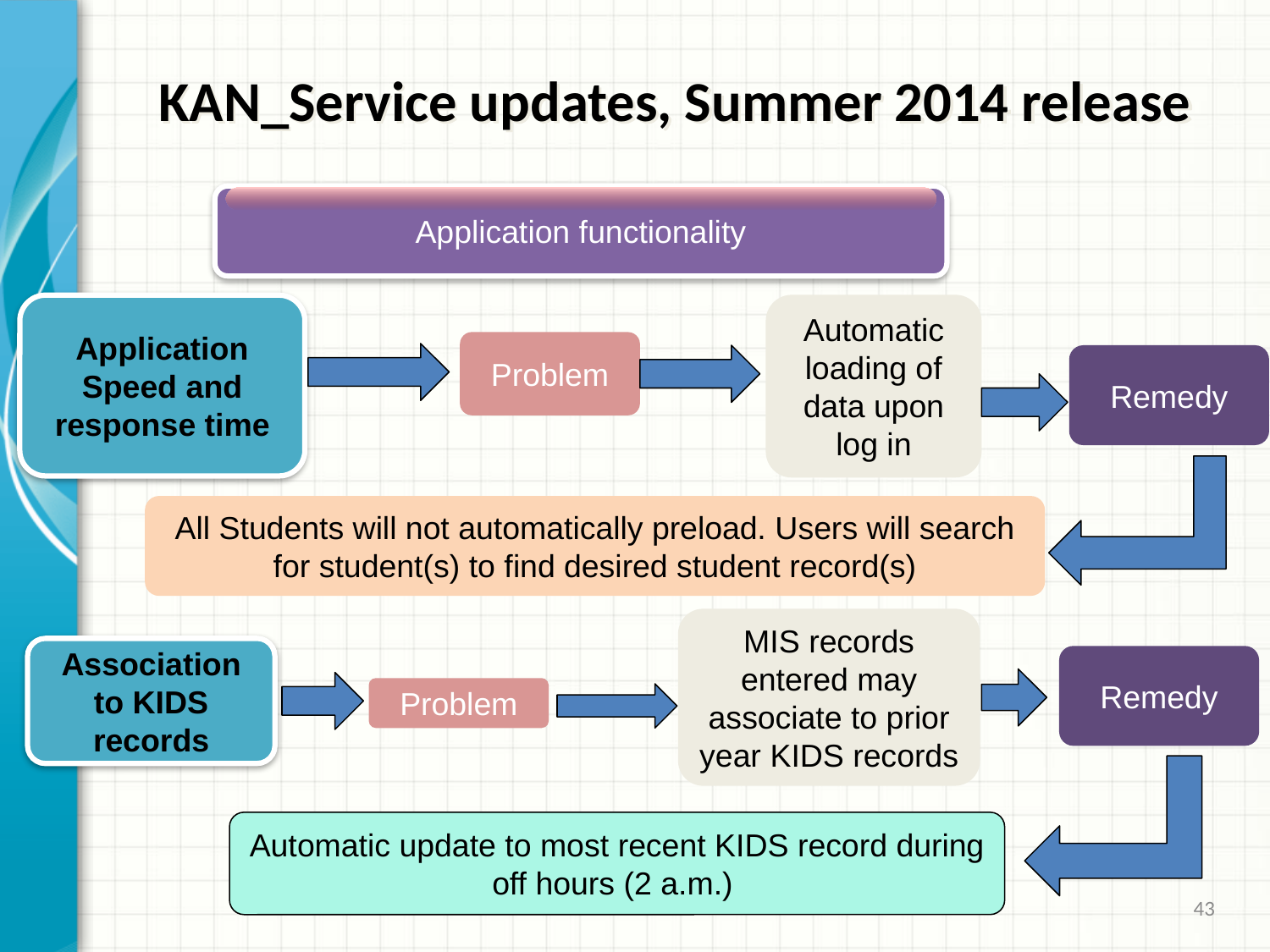

KAN_Service updates, Summer 2014 release
Application functionality

Automatic loading of data upon log in
Application Speed and response time
Problem

Remedy

All Students will not automatically preload. Users will search for student(s) to find desired student record(s)
MIS records entered may associate to prior year KIDS records
Association to KIDS records
Remedy

Problem

Automatic update to most recent KIDS record during off hours (2 a.m.)
43